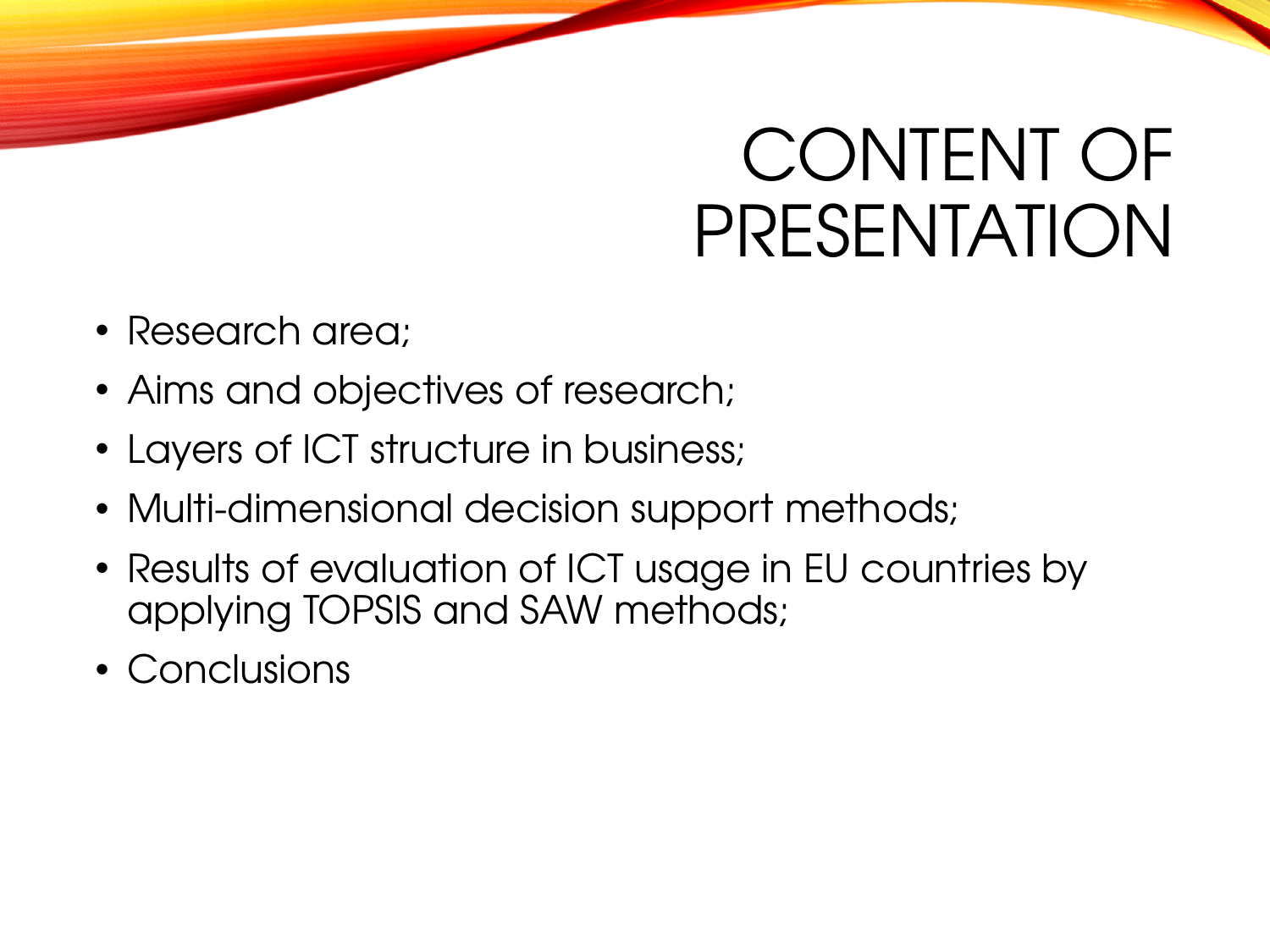

# Content of presentation
Research area;
Aims and objectives of research;
Layers of ICT structure in business;
Multi-dimensional decision support methods;
Results of evaluation of ICT usage in EU countries by applying TOPSIS and SAW methods;
Conclusions